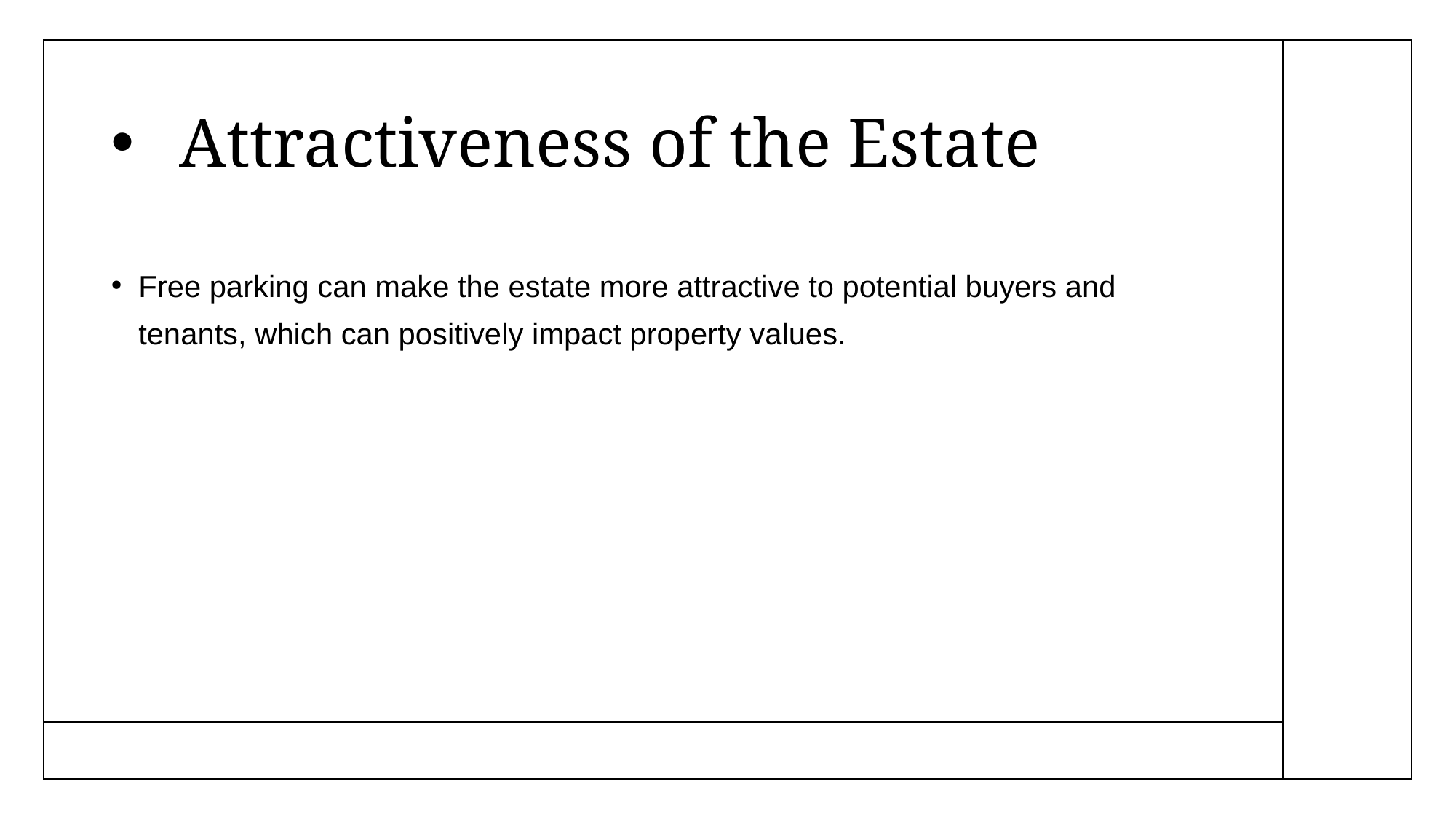

# Attractiveness of the Estate
Free parking can make the estate more attractive to potential buyers and tenants, which can positively impact property values.